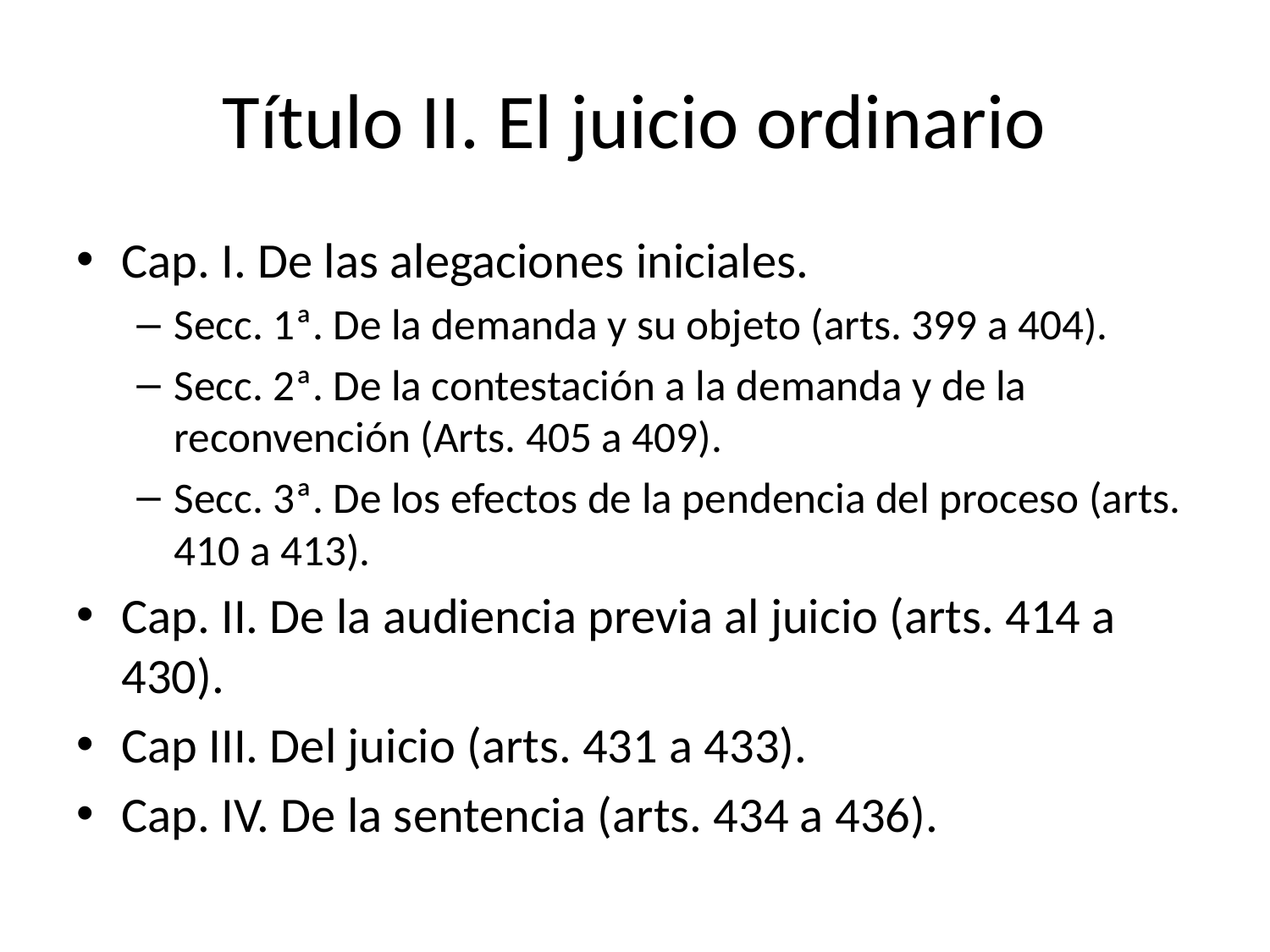

# Título II. El juicio ordinario
Cap. I. De las alegaciones iniciales.
Secc. 1ª. De la demanda y su objeto (arts. 399 a 404).
Secc. 2ª. De la contestación a la demanda y de la reconvención (Arts. 405 a 409).
Secc. 3ª. De los efectos de la pendencia del proceso (arts. 410 a 413).
Cap. II. De la audiencia previa al juicio (arts. 414 a 430).
Cap III. Del juicio (arts. 431 a 433).
Cap. IV. De la sentencia (arts. 434 a 436).